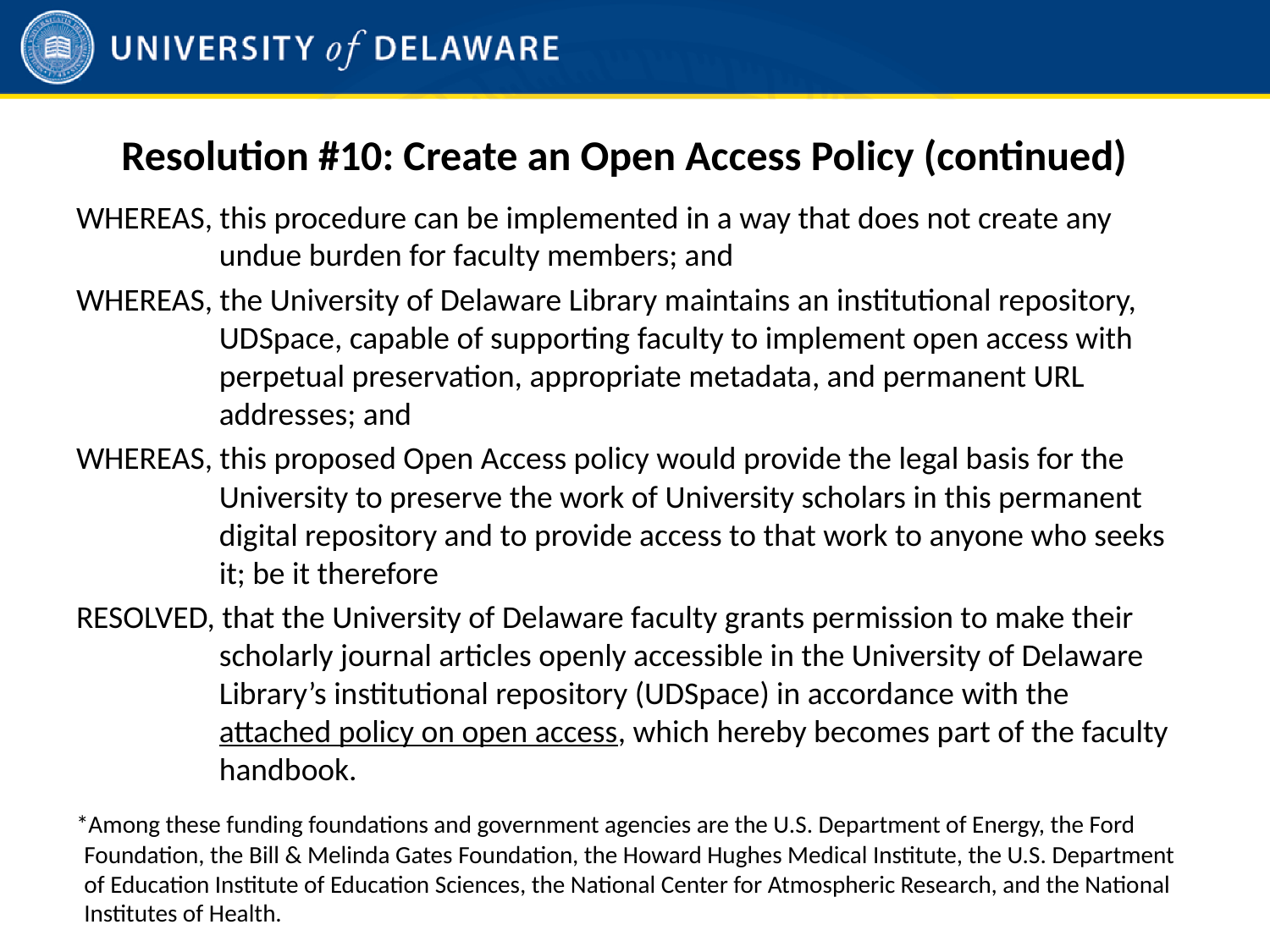

# Resolution #10: Create an Open Access Policy (continued)
WHEREAS, this procedure can be implemented in a way that does not create any undue burden for faculty members; and
WHEREAS, the University of Delaware Library maintains an institutional repository, UDSpace, capable of supporting faculty to implement open access with perpetual preservation, appropriate metadata, and permanent URL addresses; and
WHEREAS, this proposed Open Access policy would provide the legal basis for the University to preserve the work of University scholars in this permanent digital repository and to provide access to that work to anyone who seeks it; be it therefore
RESOLVED, that the University of Delaware faculty grants permission to make their scholarly journal articles openly accessible in the University of Delaware Library’s institutional repository (UDSpace) in accordance with the attached policy on open access, which hereby becomes part of the faculty handbook.
*Among these funding foundations and government agencies are the U.S. Department of Energy, the Ford Foundation, the Bill & Melinda Gates Foundation, the Howard Hughes Medical Institute, the U.S. Department of Education Institute of Education Sciences, the National Center for Atmospheric Research, and the National Institutes of Health.